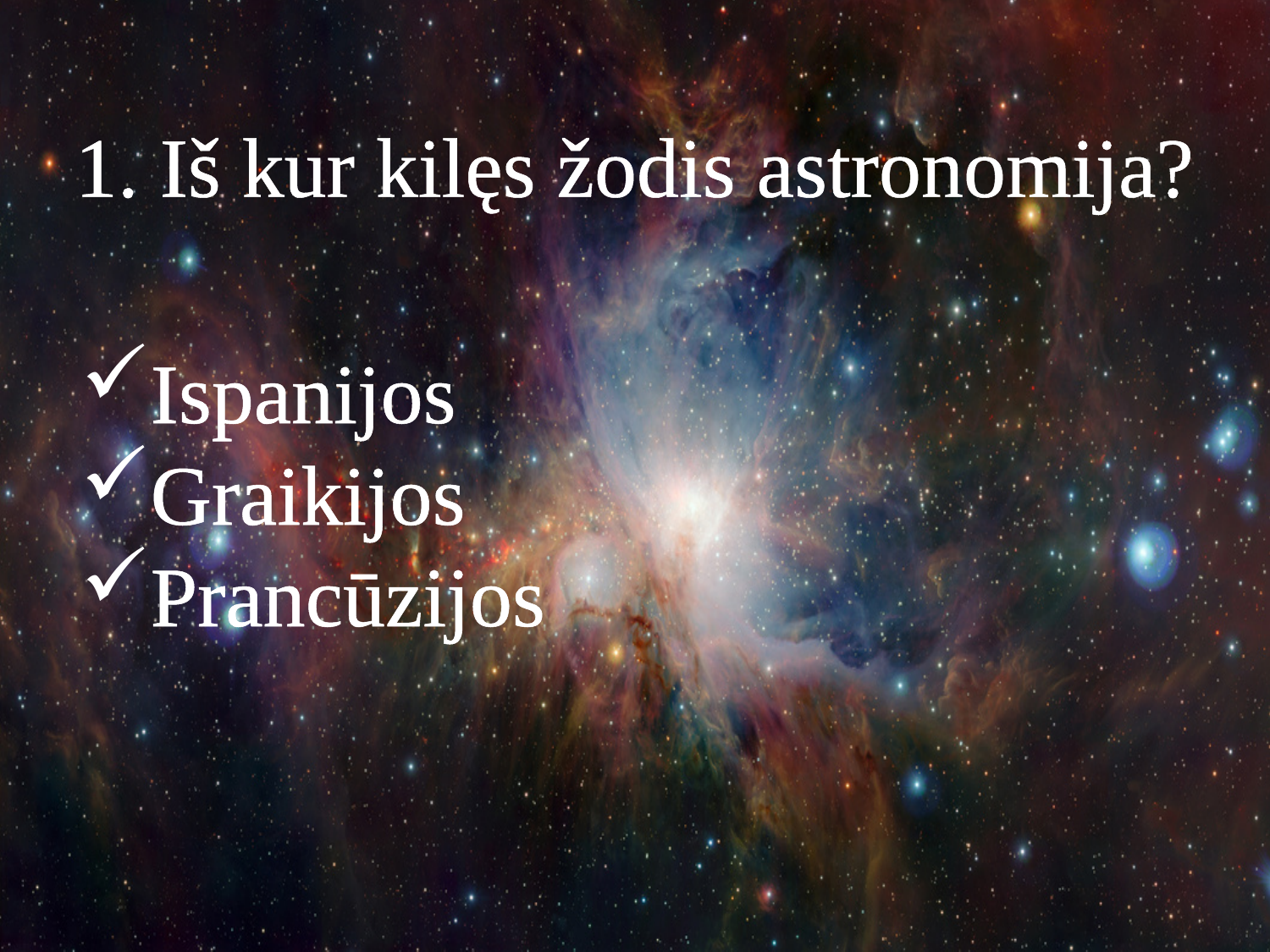

Iš kur kilęs žodis astronomija?
Ispanijos
Graikijos
Prancūzijos